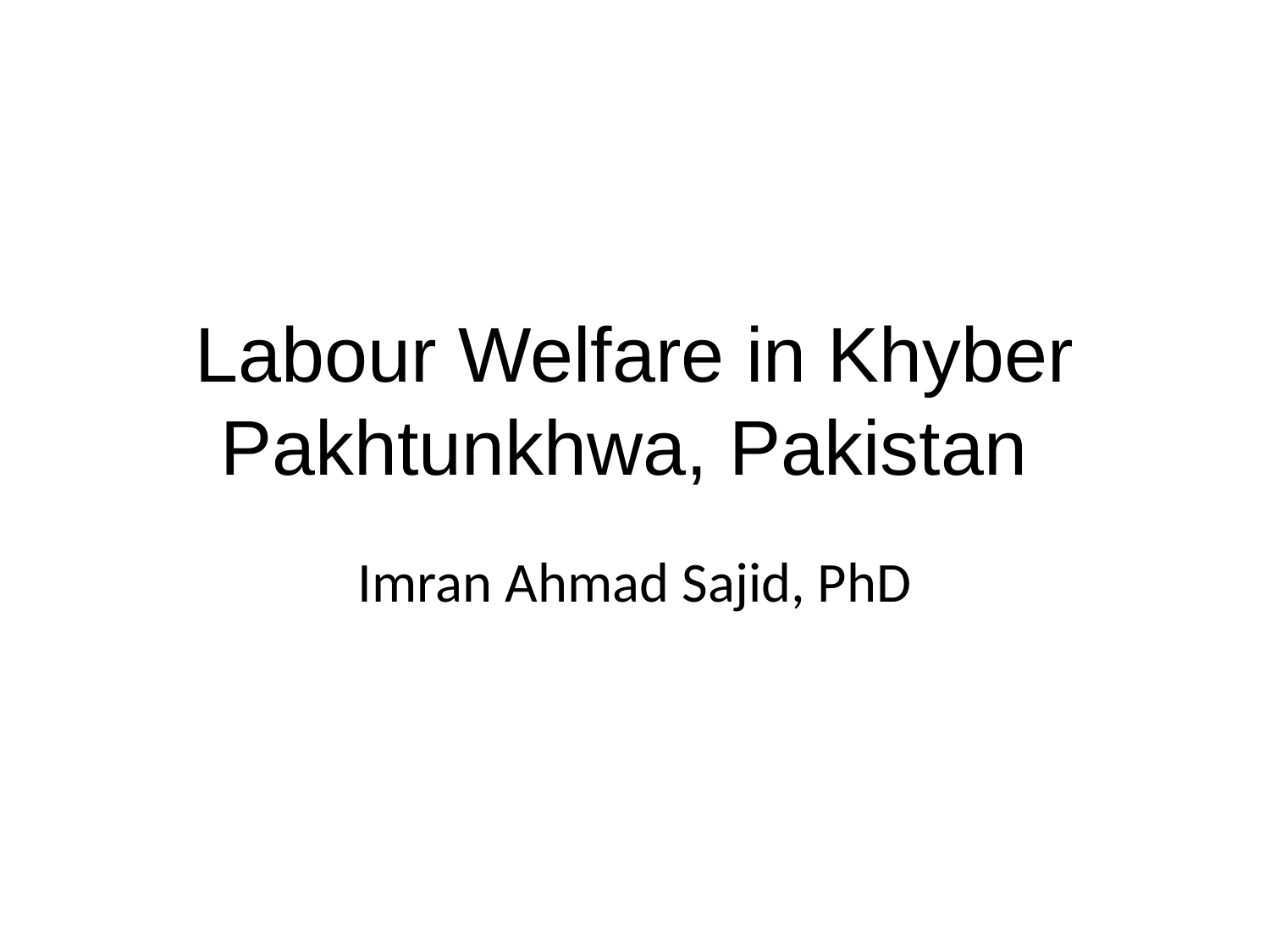

# Labour Welfare in Khyber Pakhtunkhwa, Pakistan
Imran Ahmad Sajid, PhD